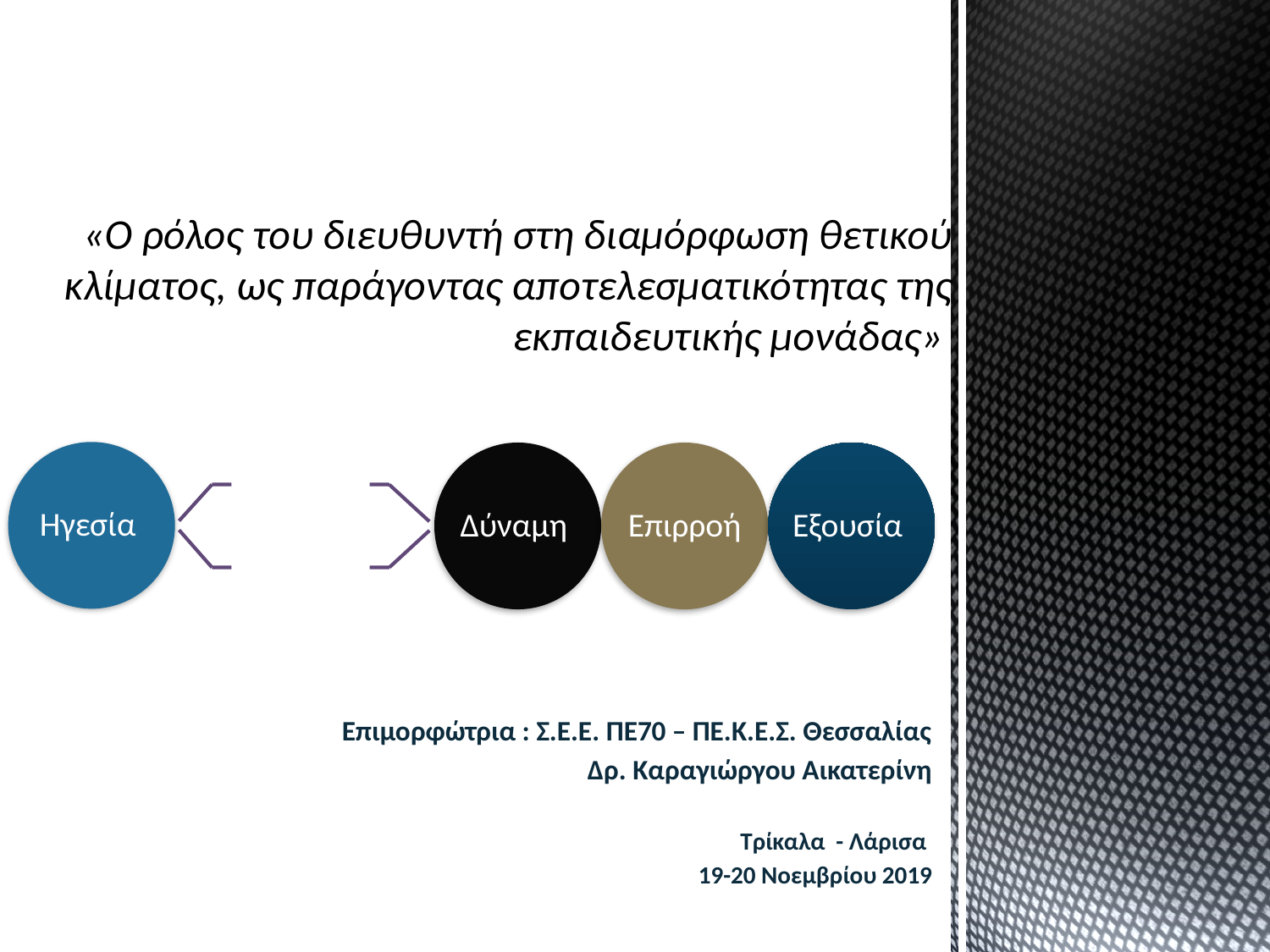

# «Ο ρόλος του διευθυντή στη διαμόρφωση θετικού κλίματος, ως παράγοντας αποτελεσματικότητας της εκπαιδευτικής μονάδας»
Ηγεσία

Δύναμη
Επιρροή
Εξουσία
Επιμορφώτρια : Σ.Ε.Ε. ΠΕ70 – ΠΕ.Κ.Ε.Σ. Θεσσαλίας
Δρ. Καραγιώργου Αικατερίνη

Τρίκαλα  - Λάρισα
19-20 Νοεμβρίου 2019